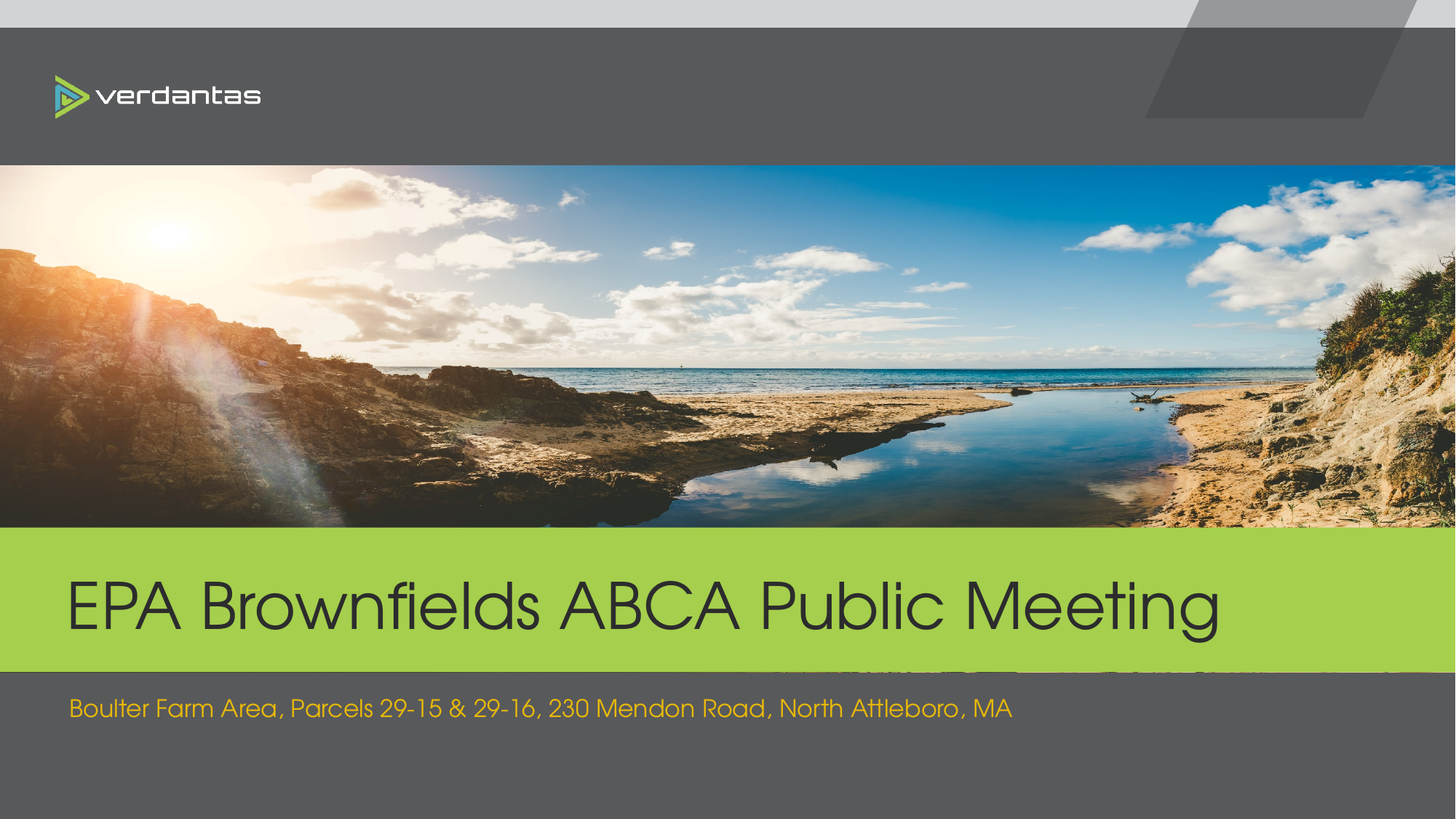

# EPA Brownfields ABCA Public Meeting
Boulter Farm Area, Parcels 29-15 & 29-16, 230 Mendon Road, North Attleboro, MA